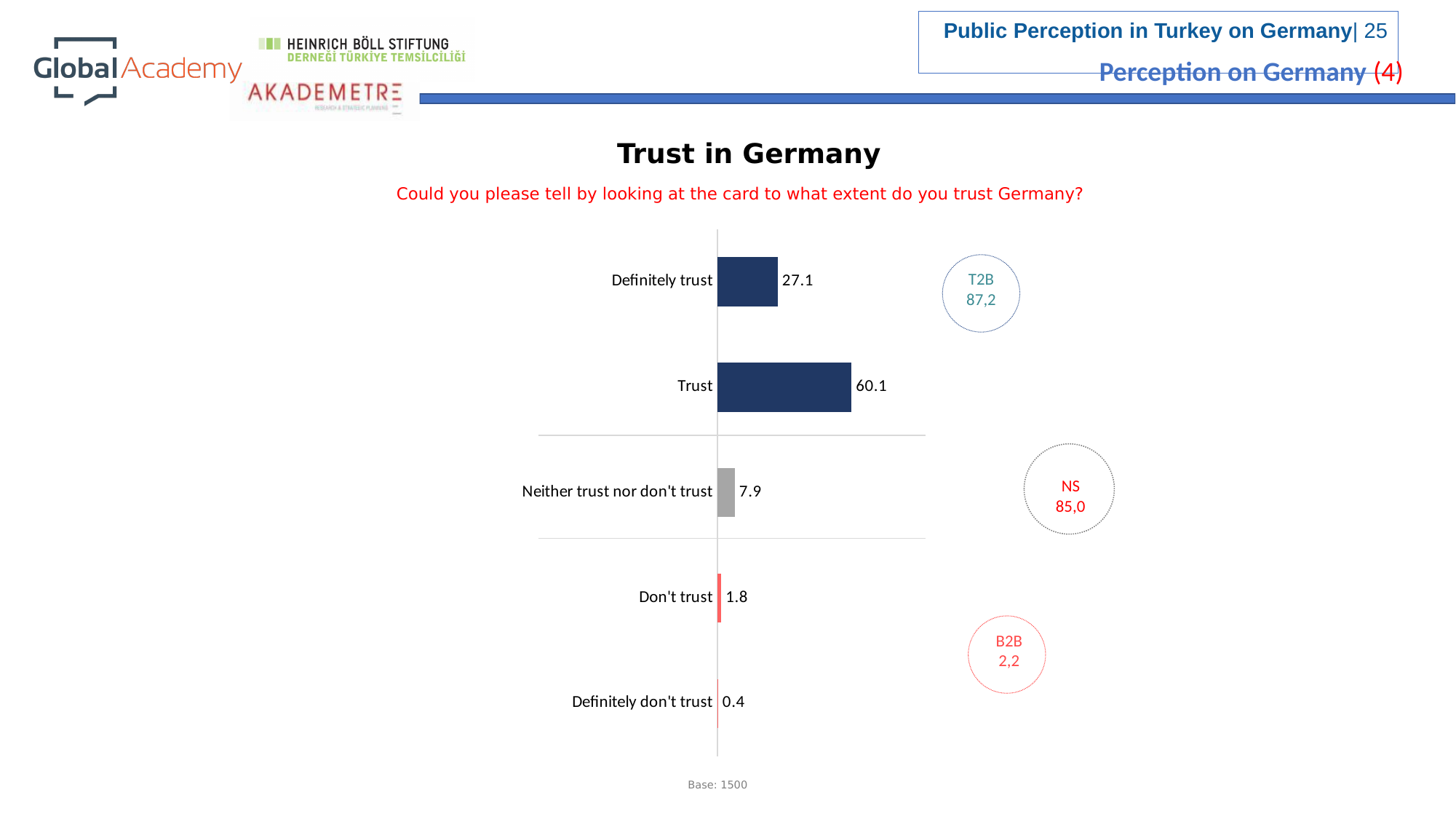

Perception on Germany (4)
Trust in Germany
Could you please tell by looking at the card to what extent do you trust Germany?

### Chart

| Category | Series 1 |
|---|---|
| Definitely don't trust | 0.4 |
| Don't trust | 1.8 |
| Neither trust nor don't trust | 7.9 |
| Trust | 60.1 |
| Definitely trust | 27.1 |
T2B
87,2

NS
85,0

B2B
2,2
Base: 1500